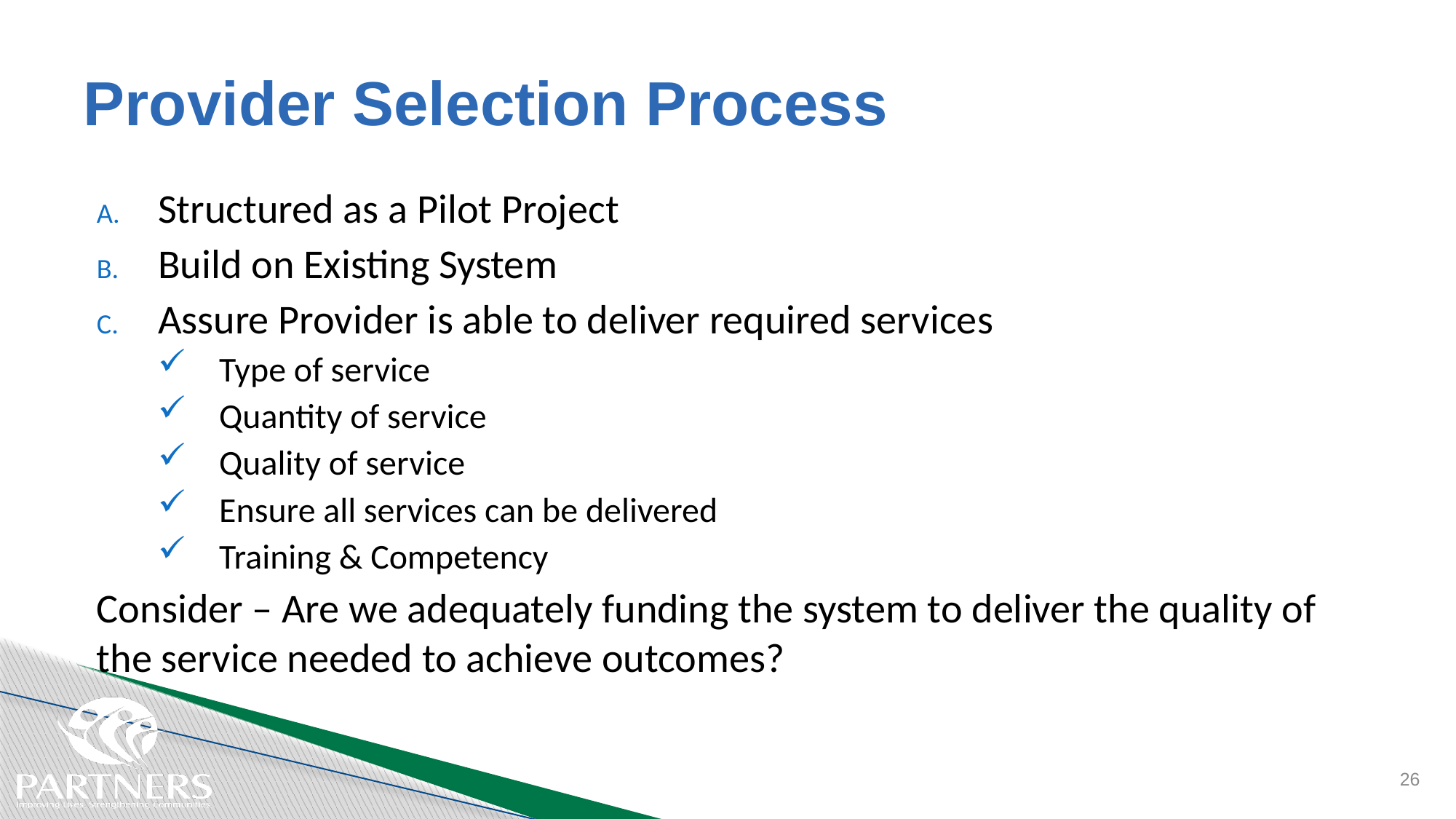

# Provider Selection Process
Structured as a Pilot Project
Build on Existing System
Assure Provider is able to deliver required services
Type of service
Quantity of service
Quality of service
Ensure all services can be delivered
Training & Competency
Consider – Are we adequately funding the system to deliver the quality of the service needed to achieve outcomes?

26